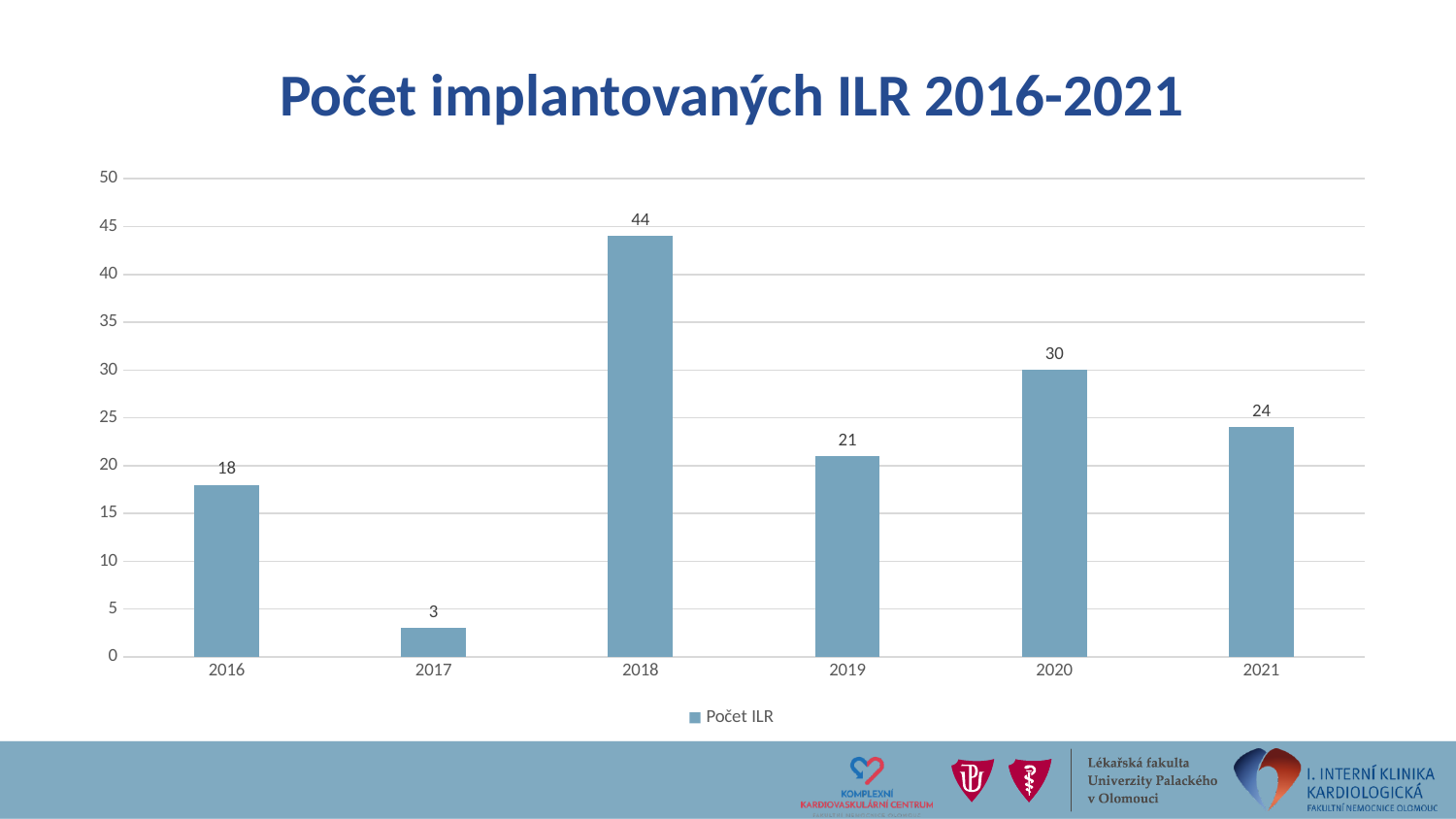

# Počet implantovaných ILR 2016-2021

### Chart

| Category | Počet ILR |
|---|---|
| 2016 | 18.0 |
| 2017 | 3.0 |
| 2018 | 44.0 |
| 2019 | 21.0 |
| 2020 | 30.0 |
| 2021 | 24.0 |